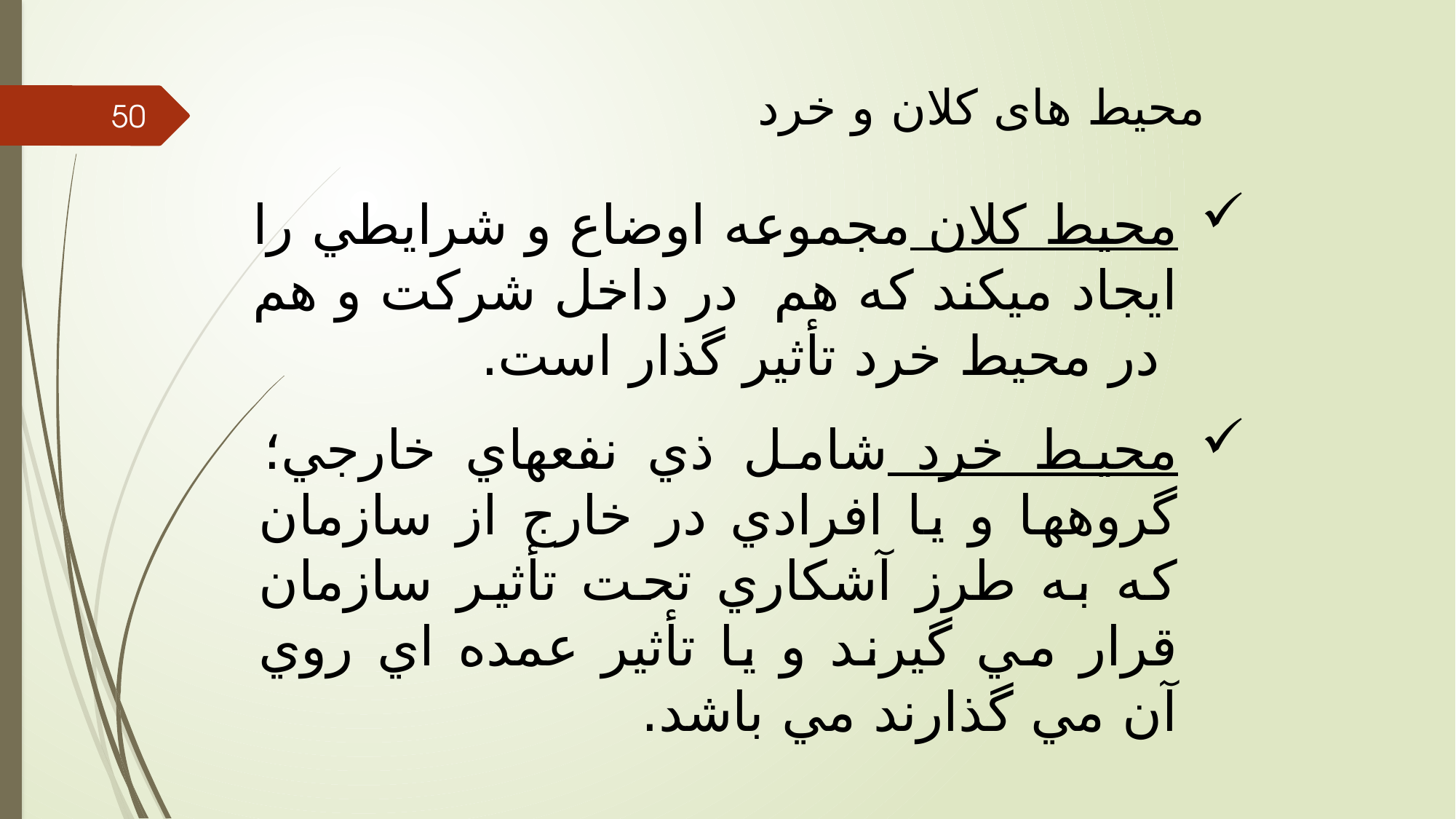

محیط های کلان و خرد
50
محيط کلان مجموعه اوضاع و شرايطي را ايجاد ميکند که هم  در داخل شرکت و هم  در محيط خرد تأثير گذار است.
محيط خرد شامل ذي نفعهاي خارجي؛ گروهها و يا افرادي در خارج از سازمان که به طرز آشکاري تحت تأثير سازمان قرار مي گيرند و يا تأثير عمده اي روي آن مي گذارند مي باشد.